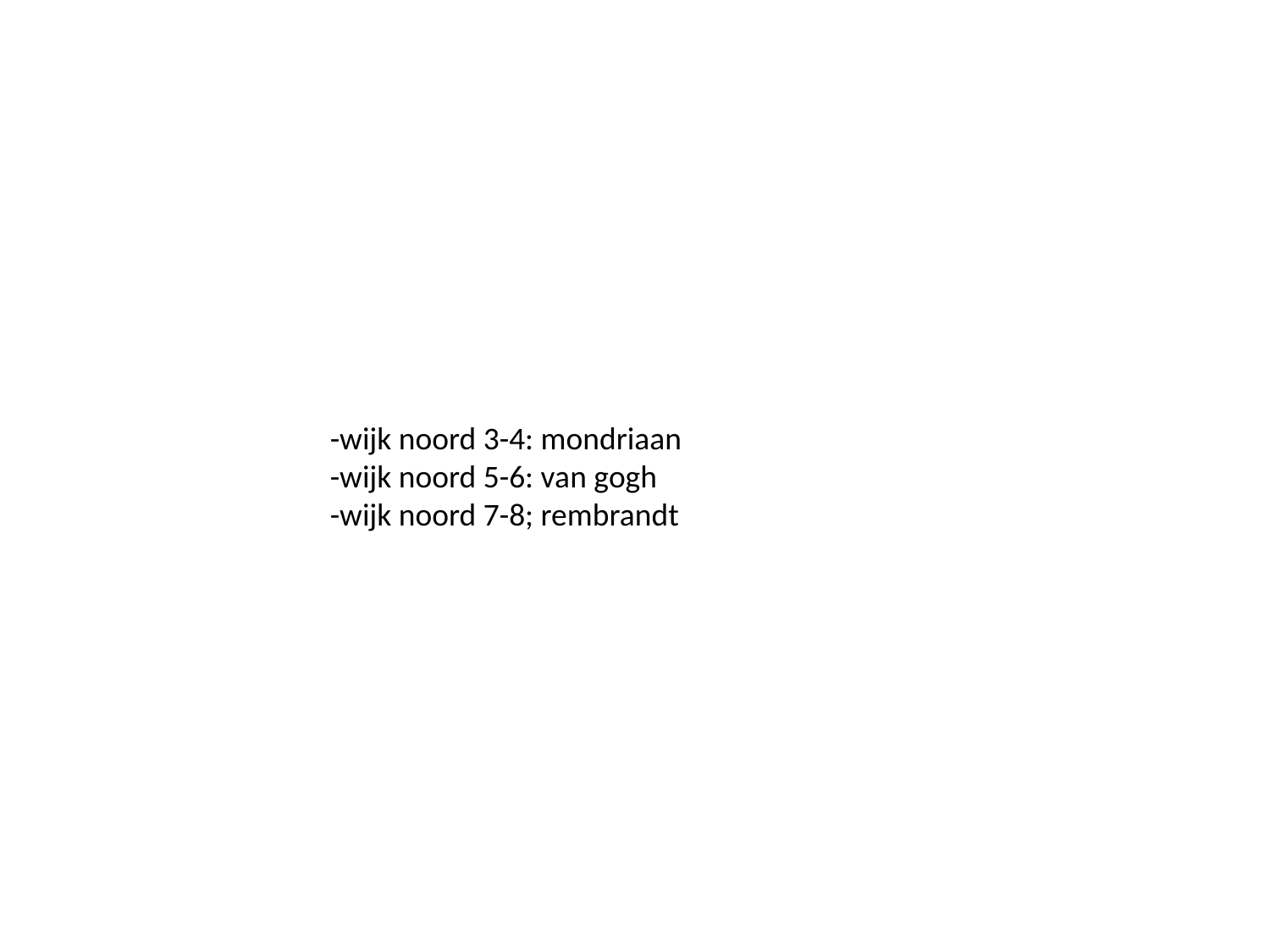

-wijk noord 3-4: mondriaan
-wijk noord 5-6: van gogh
-wijk noord 7-8; rembrandt